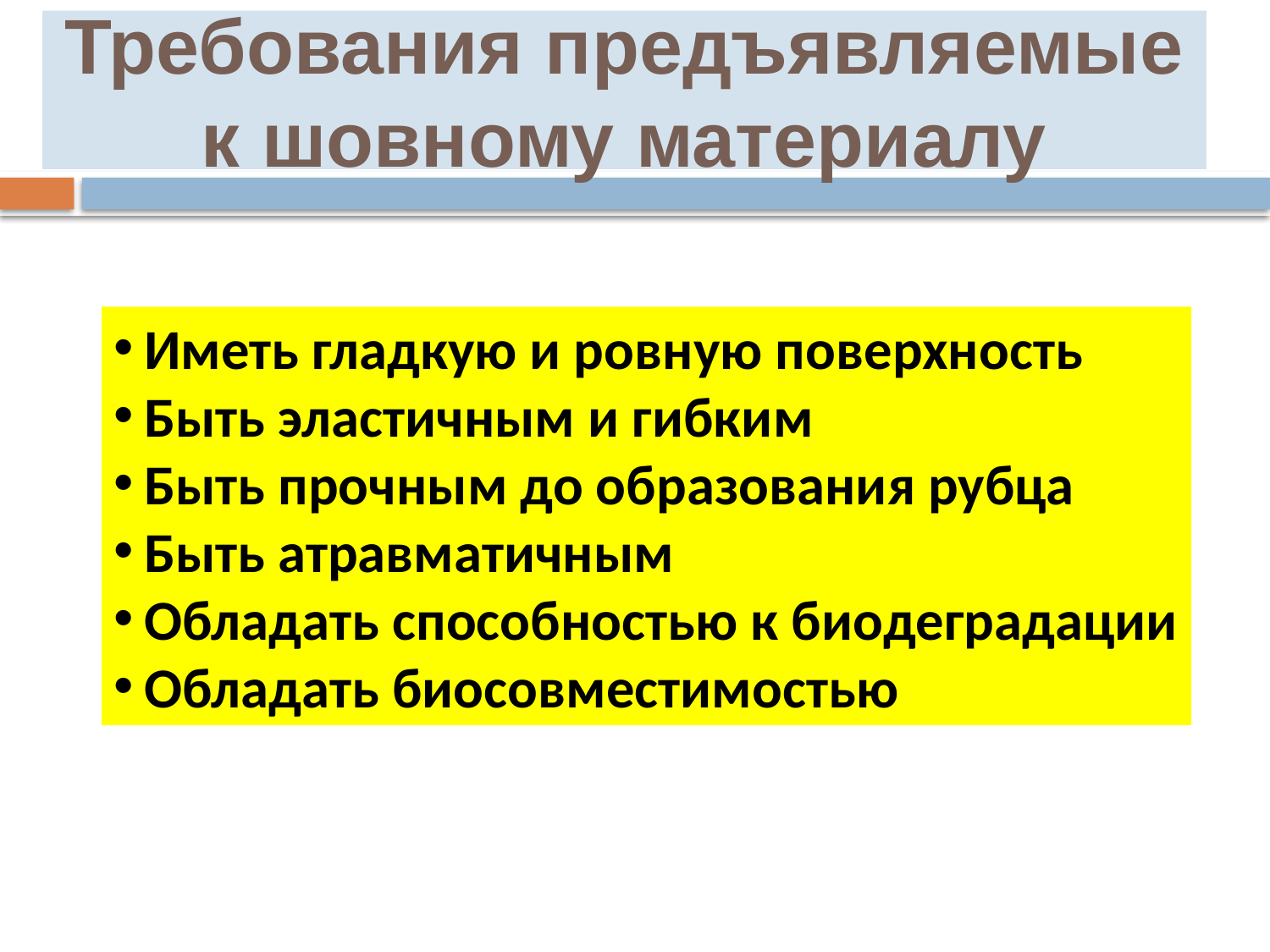

# Требования предъявляемые к шовному материалу
Иметь гладкую и ровную поверхность
Быть эластичным и гибким
Быть прочным до образования рубца
Быть атравматичным
Обладать способностью к биодеградации
Обладать биосовместимостью